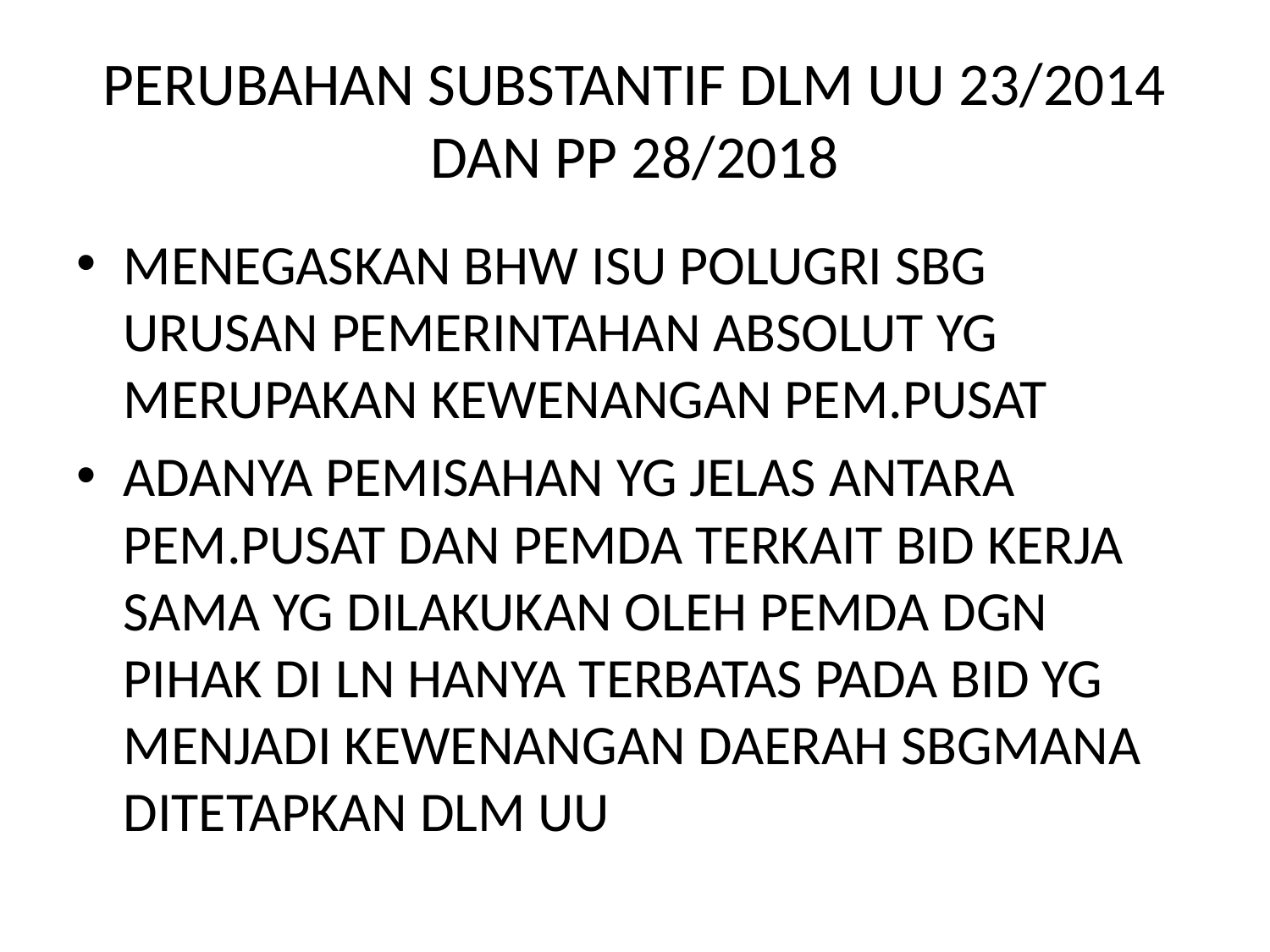

# PERUBAHAN SUBSTANTIF DLM UU 23/2014 DAN PP 28/2018
MENEGASKAN BHW ISU POLUGRI SBG URUSAN PEMERINTAHAN ABSOLUT YG MERUPAKAN KEWENANGAN PEM.PUSAT
ADANYA PEMISAHAN YG JELAS ANTARA PEM.PUSAT DAN PEMDA TERKAIT BID KERJA SAMA YG DILAKUKAN OLEH PEMDA DGN PIHAK DI LN HANYA TERBATAS PADA BID YG MENJADI KEWENANGAN DAERAH SBGMANA DITETAPKAN DLM UU